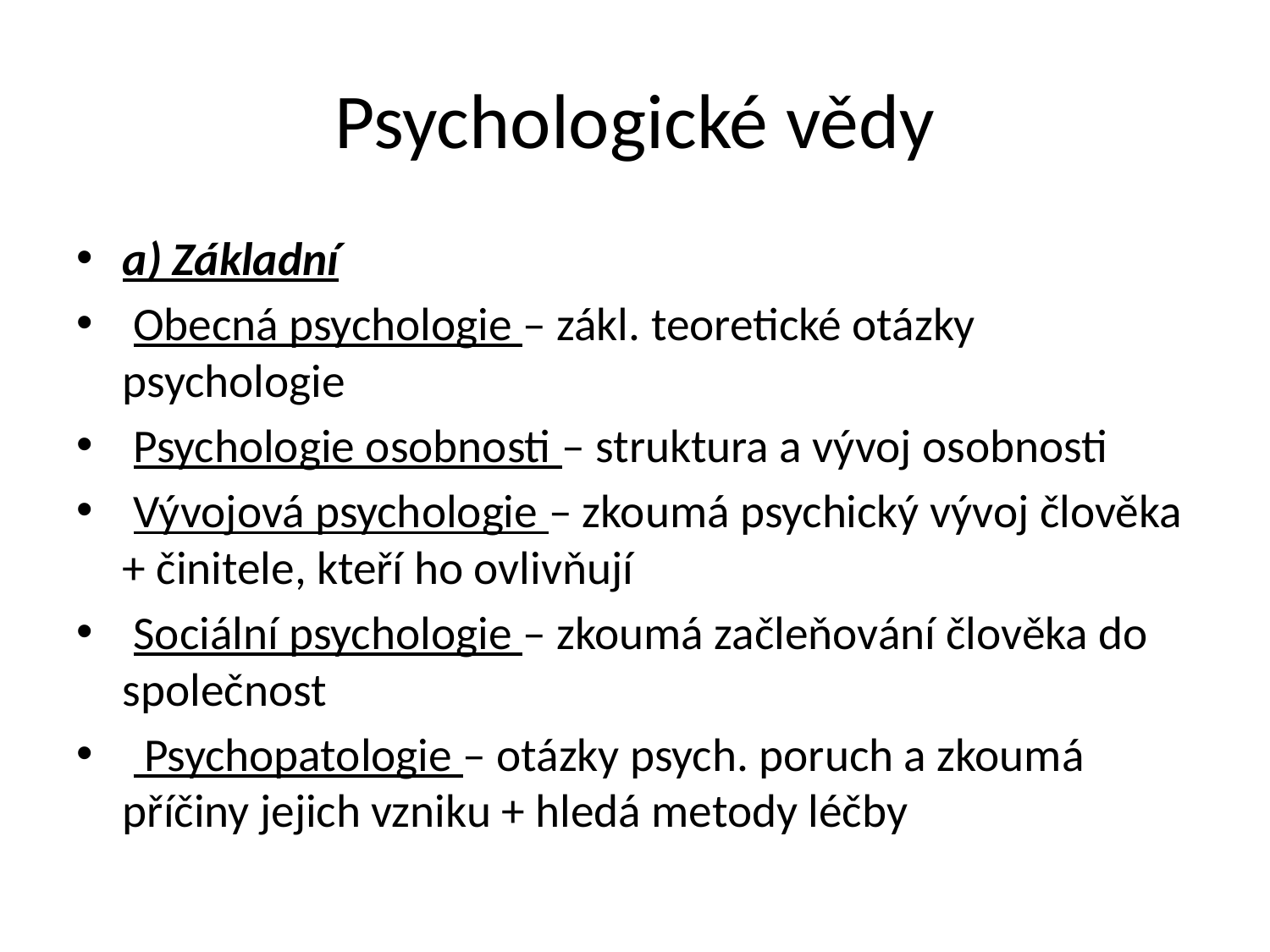

# Psychologické vědy
a) Základní
 Obecná psychologie – zákl. teoretické otázky psychologie
 Psychologie osobnosti – struktura a vývoj osobnosti
 Vývojová psychologie – zkoumá psychický vývoj člověka + činitele, kteří ho ovlivňují
 Sociální psychologie – zkoumá začleňování člověka do společnost
  Psychopatologie – otázky psych. poruch a zkoumá příčiny jejich vzniku + hledá metody léčby